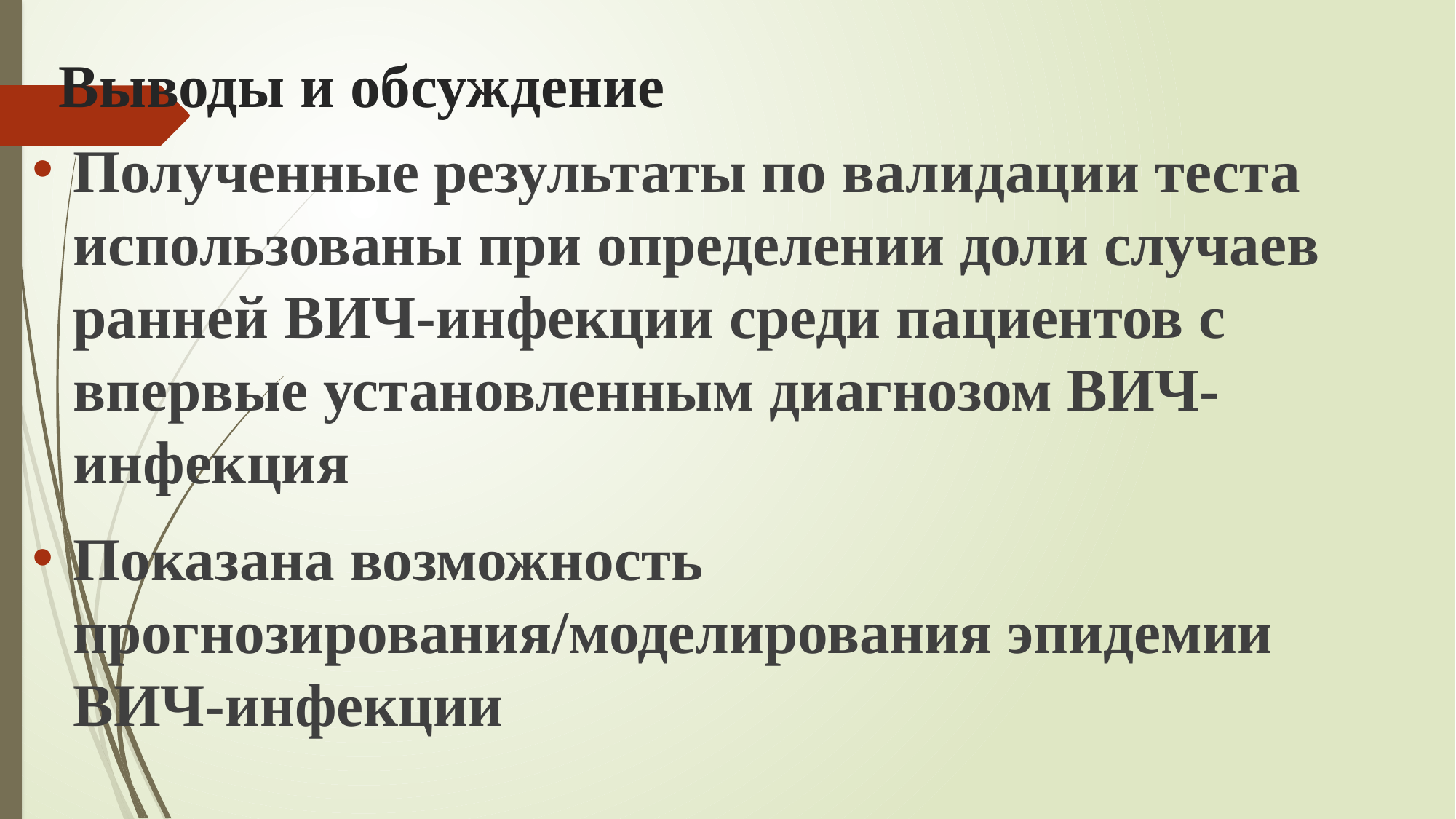

Выводы и обсуждение
Полученные результаты по валидации теста использованы при определении доли случаев ранней ВИЧ-инфекции среди пациентов с впервые установленным диагнозом ВИЧ-инфекция
Показана возможность прогнозирования/моделирования эпидемии ВИЧ-инфекции